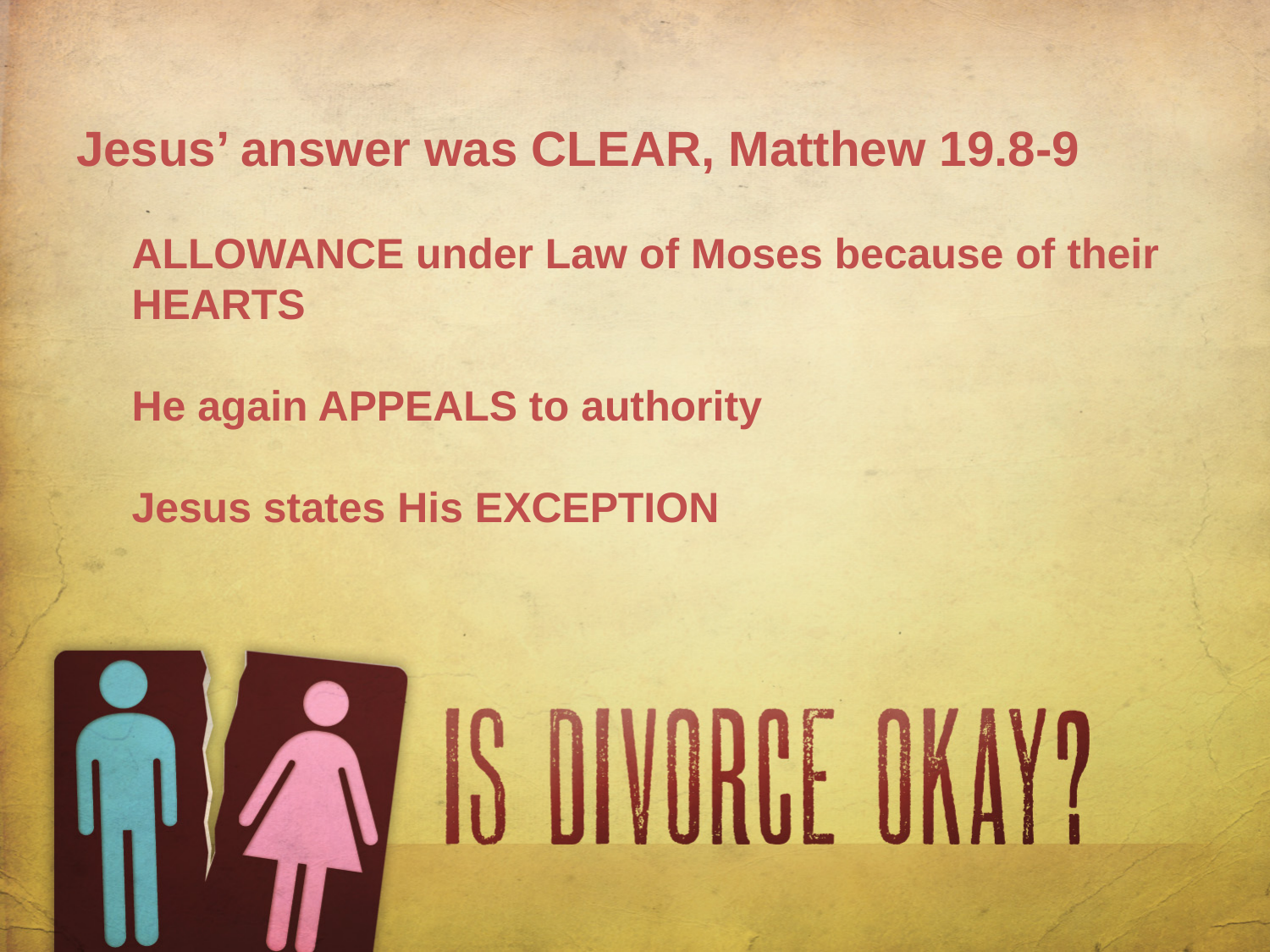

Jesus’ answer was CLEAR, Matthew 19.8-9

ALLOWANCE under Law of Moses because of their HEARTS

He again APPEALS to authority

Jesus states His EXCEPTION